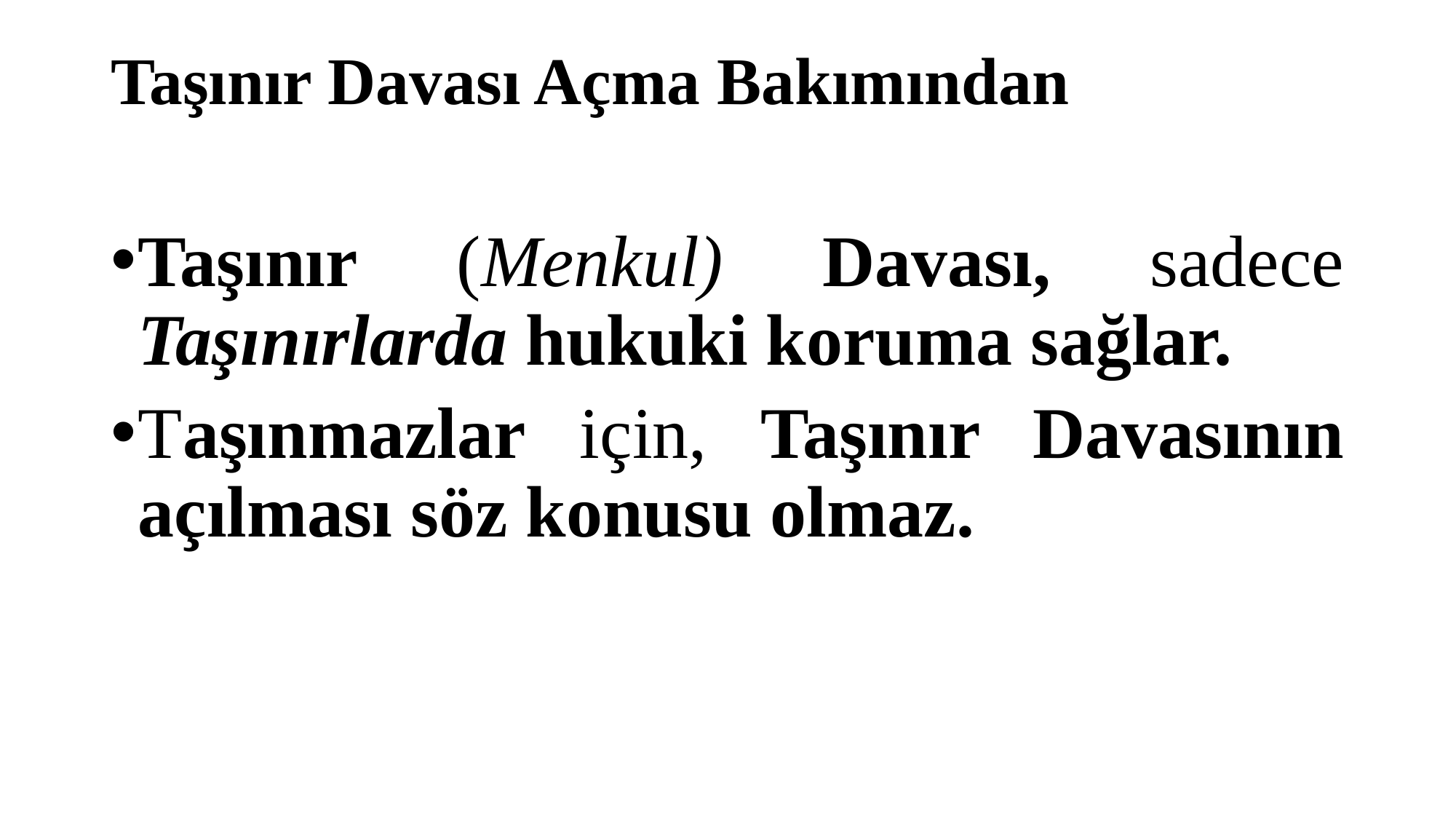

# Taşınır Davası Açma Bakımından
Taşınır (Menkul) Davası, sadece Taşınırlarda hukuki koruma sağlar.
Taşınmazlar için, Taşınır Davasının açılması söz konusu olmaz.